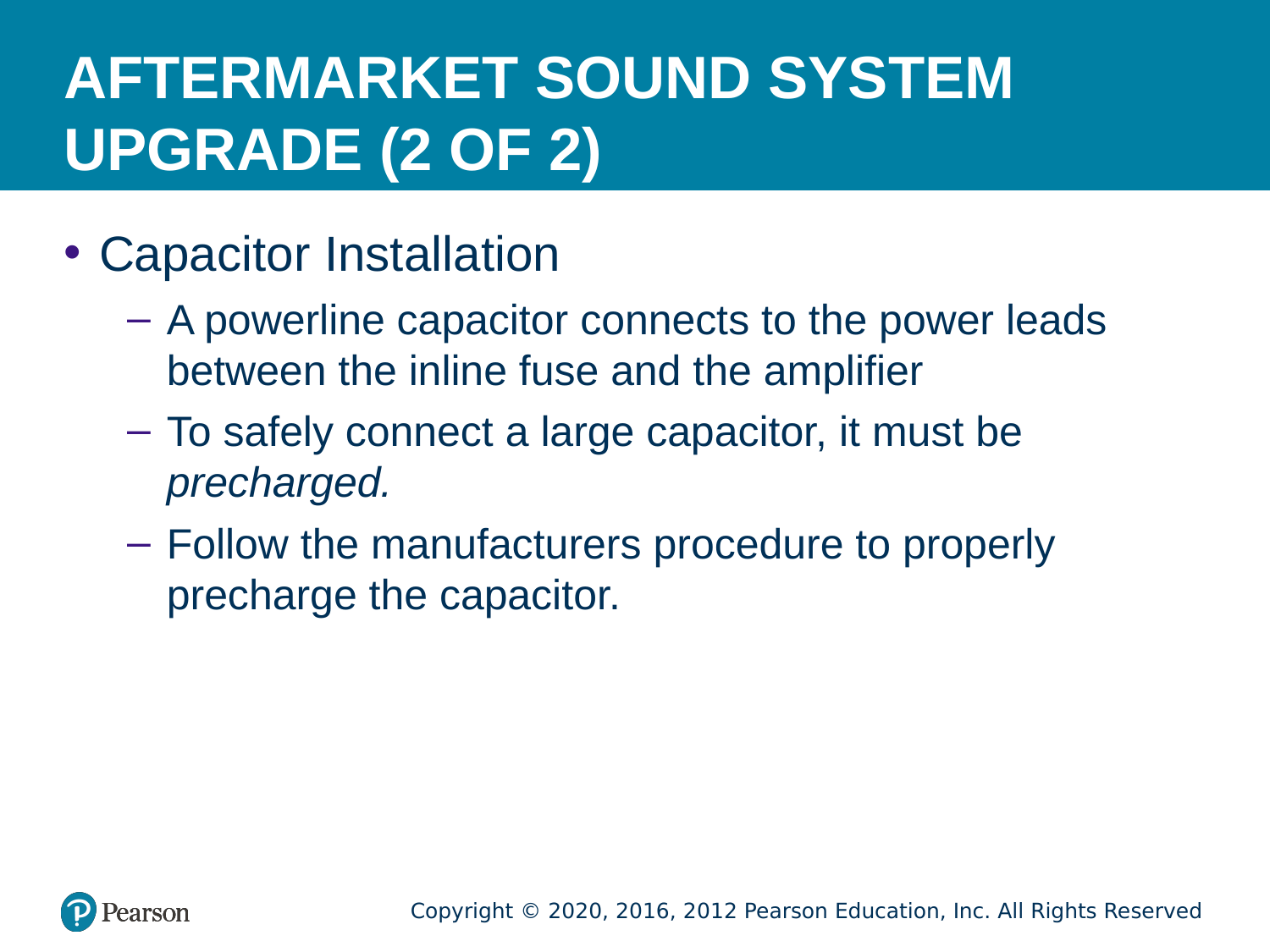

# AFTERMARKET SOUND SYSTEM UPGRADE (2 OF 2)
Capacitor Installation
A powerline capacitor connects to the power leads between the inline fuse and the amplifier
To safely connect a large capacitor, it must be precharged.
Follow the manufacturers procedure to properly precharge the capacitor.